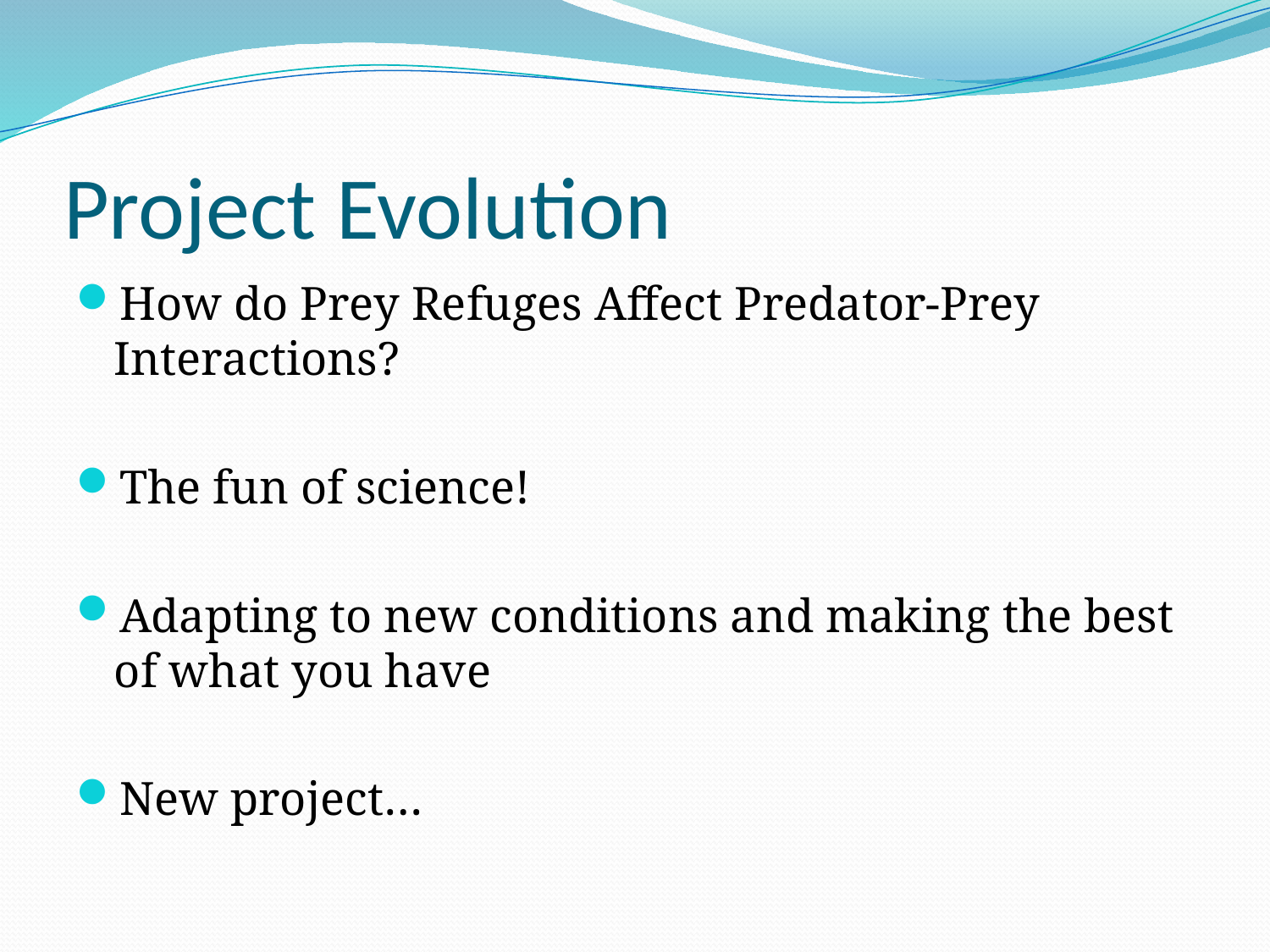

# Project Evolution
How do Prey Refuges Affect Predator-Prey Interactions?

The fun of science!

Adapting to new conditions and making the best of what you have

New project…